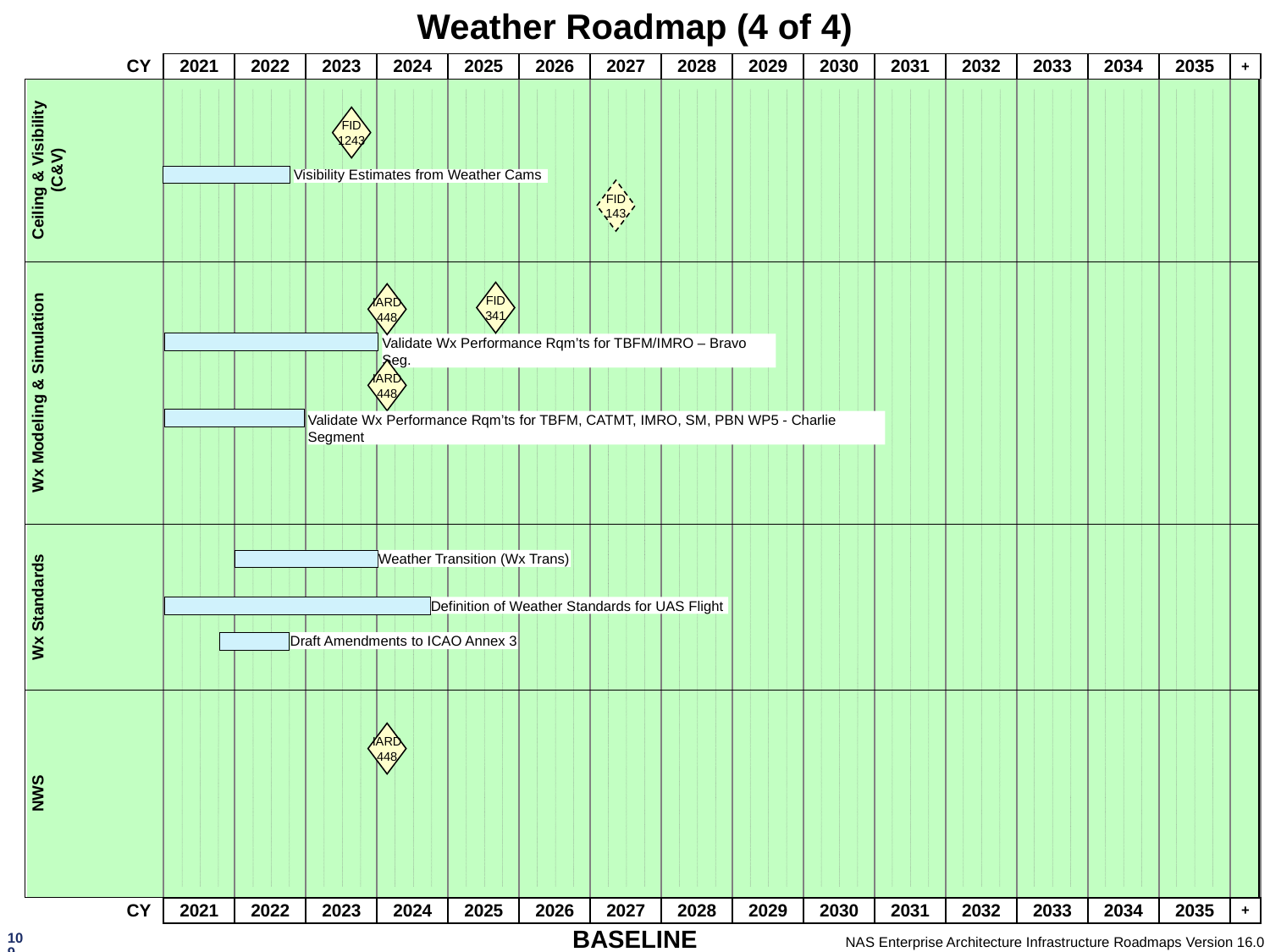

# Weather Roadmap (4 of 4)
Ceiling & Visibility (C&V)
FID
1243

Visibility Estimates from Weather Cams
FID
143
Wx Modeling & Simulation
FID
    341
IARD
 448

Validate Wx Performance Rqm’ts for TBFM/IMRO – Bravo Seg.
IARD
  448

Validate Wx Performance Rqm’ts for TBFM, CATMT, IMRO, SM, PBN WP5 - Charlie Segment
Wx Standards
Definition of Weather Standards for UAS Flight

Draft Amendments to ICAO Annex 3
NWS
IARD
  448

Weather Transition (Wx Trans)
109